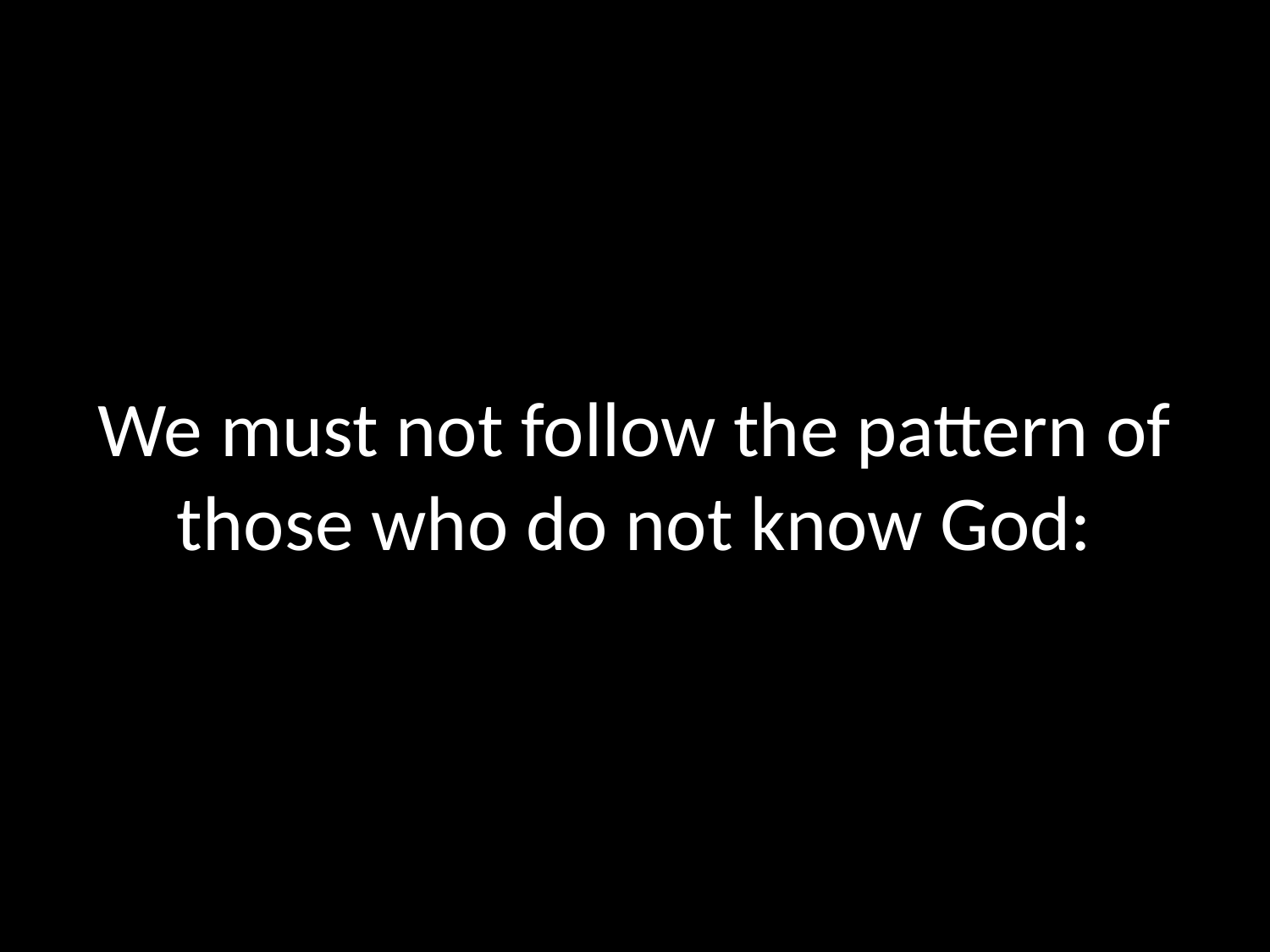

# We must not follow the pattern of those who do not know God: